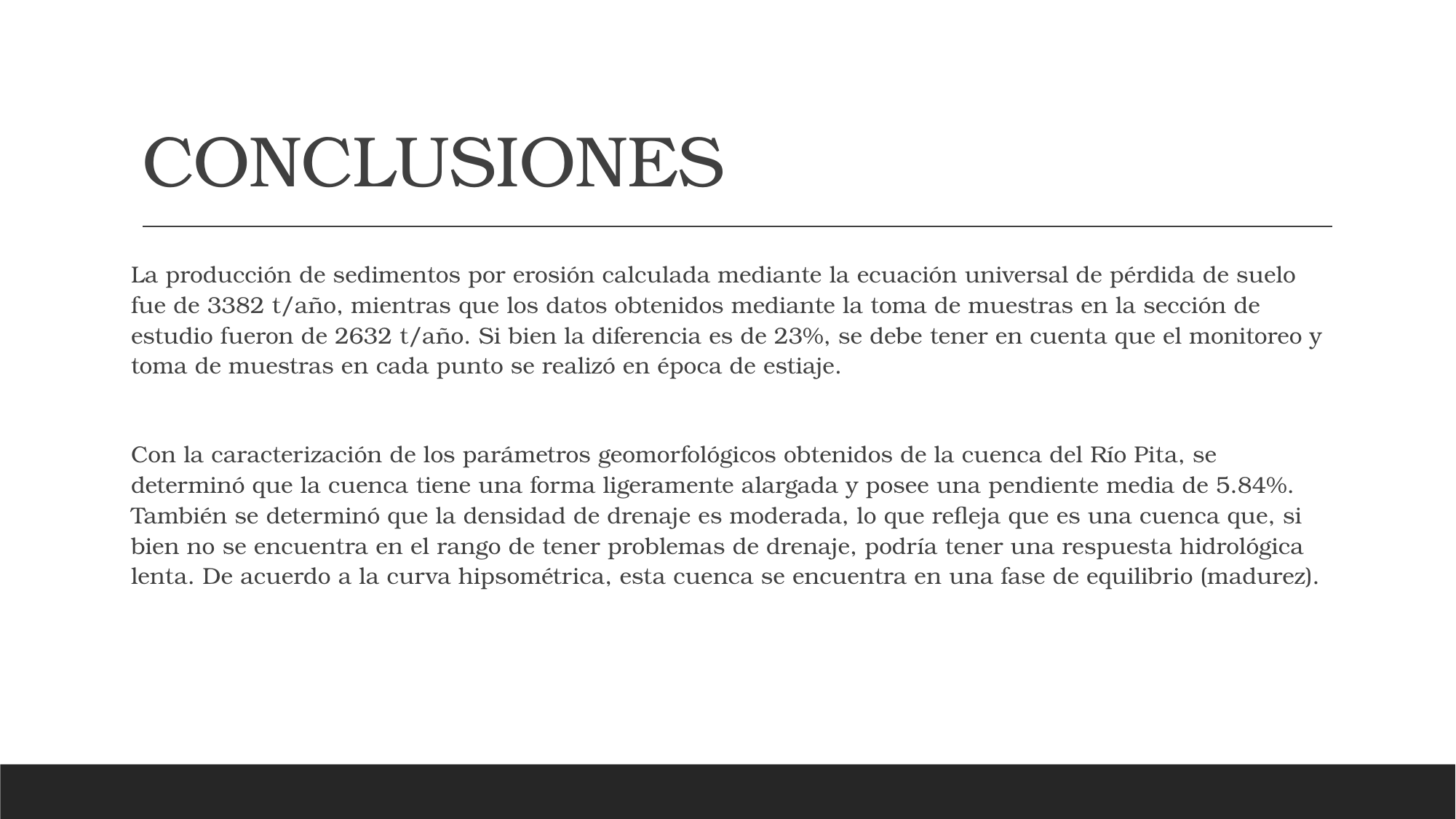

# CONCLUSIONES
La producción de sedimentos por erosión calculada mediante la ecuación universal de pérdida de suelo fue de 3382 t/año, mientras que los datos obtenidos mediante la toma de muestras en la sección de estudio fueron de 2632 t/año. Si bien la diferencia es de 23%, se debe tener en cuenta que el monitoreo y toma de muestras en cada punto se realizó en época de estiaje.

Con la caracterización de los parámetros geomorfológicos obtenidos de la cuenca del Río Pita, se determinó que la cuenca tiene una forma ligeramente alargada y posee una pendiente media de 5.84%. También se determinó que la densidad de drenaje es moderada, lo que refleja que es una cuenca que, si bien no se encuentra en el rango de tener problemas de drenaje, podría tener una respuesta hidrológica lenta. De acuerdo a la curva hipsométrica, esta cuenca se encuentra en una fase de equilibrio (madurez).